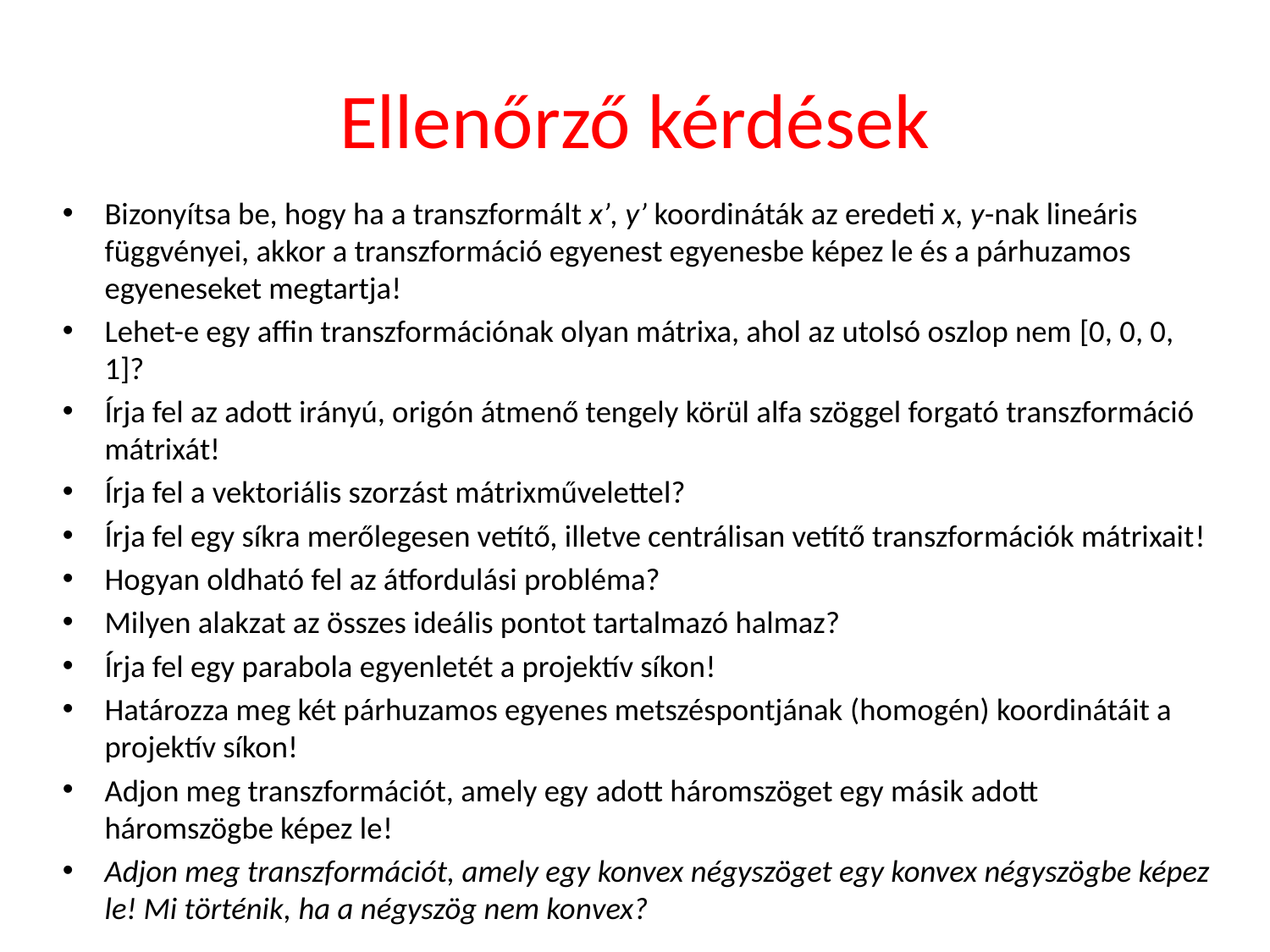

# Ellenőrző kérdések
Bizonyítsa be, hogy ha a transzformált x’, y’ koordináták az eredeti x, y-nak lineáris függvényei, akkor a transzformáció egyenest egyenesbe képez le és a párhuzamos egyeneseket megtartja!
Lehet-e egy affin transzformációnak olyan mátrixa, ahol az utolsó oszlop nem [0, 0, 0, 1]?
Írja fel az adott irányú, origón átmenő tengely körül alfa szöggel forgató transzformáció mátrixát!
Írja fel a vektoriális szorzást mátrixművelettel?
Írja fel egy síkra merőlegesen vetítő, illetve centrálisan vetítő transzformációk mátrixait!
Hogyan oldható fel az átfordulási probléma?
Milyen alakzat az összes ideális pontot tartalmazó halmaz?
Írja fel egy parabola egyenletét a projektív síkon!
Határozza meg két párhuzamos egyenes metszéspontjának (homogén) koordinátáit a projektív síkon!
Adjon meg transzformációt, amely egy adott háromszöget egy másik adott háromszögbe képez le!
Adjon meg transzformációt, amely egy konvex négyszöget egy konvex négyszögbe képez le! Mi történik, ha a négyszög nem konvex?